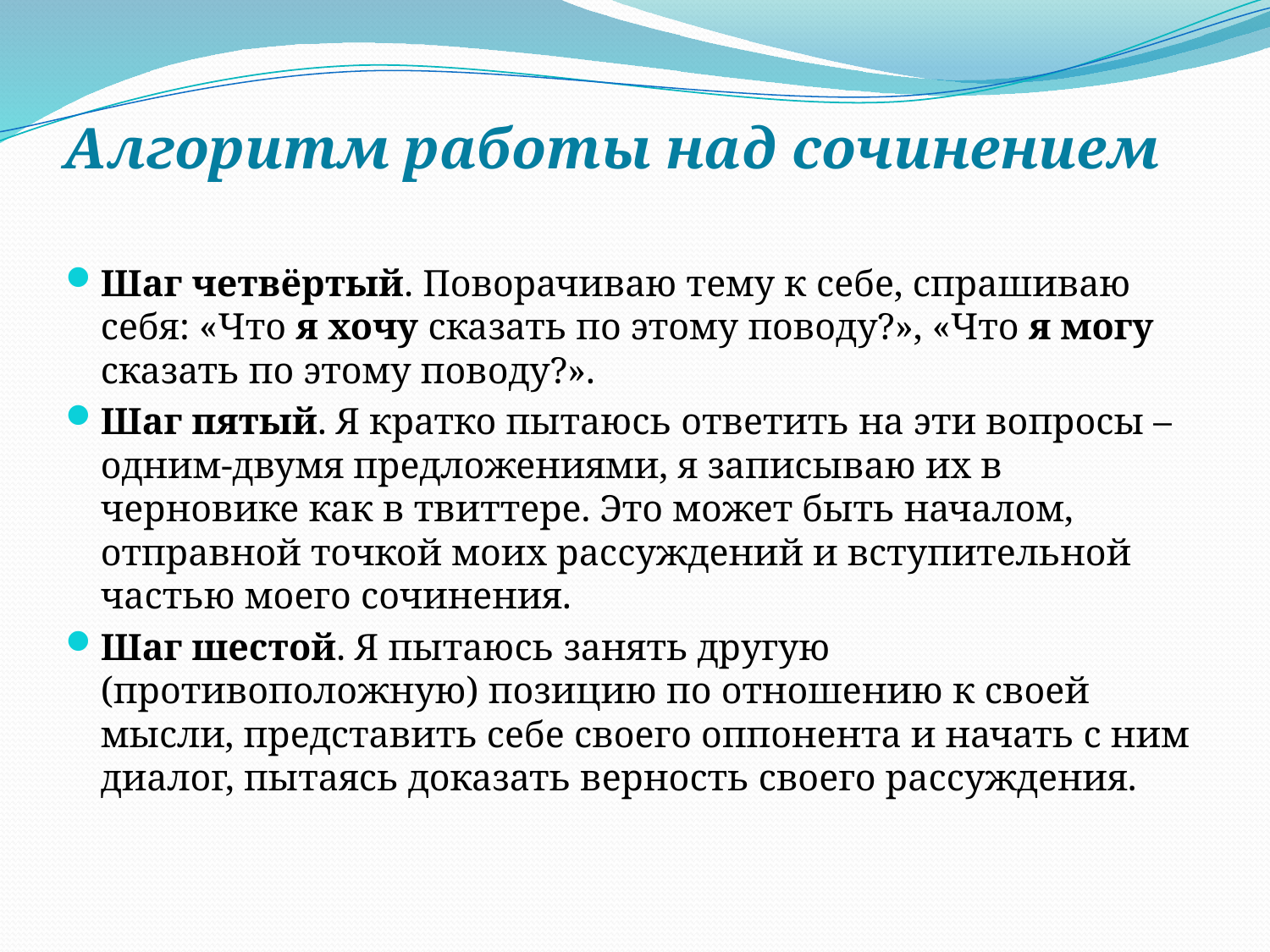

# Алгоритм работы над сочинением
Шаг четвёртый. Поворачиваю тему к себе, спрашиваю себя: «Что я хочу сказать по этому поводу?», «Что я могу сказать по этому поводу?».
Шаг пятый. Я кратко пытаюсь ответить на эти вопросы – одним-двумя предложениями, я записываю их в черновике как в твиттере. Это может быть началом, отправной точкой моих рассуждений и вступительной частью моего сочинения.
Шаг шестой. Я пытаюсь занять другую (противоположную) позицию по отношению к своей мысли, представить себе своего оппонента и начать с ним диалог, пытаясь доказать верность своего рассуждения.